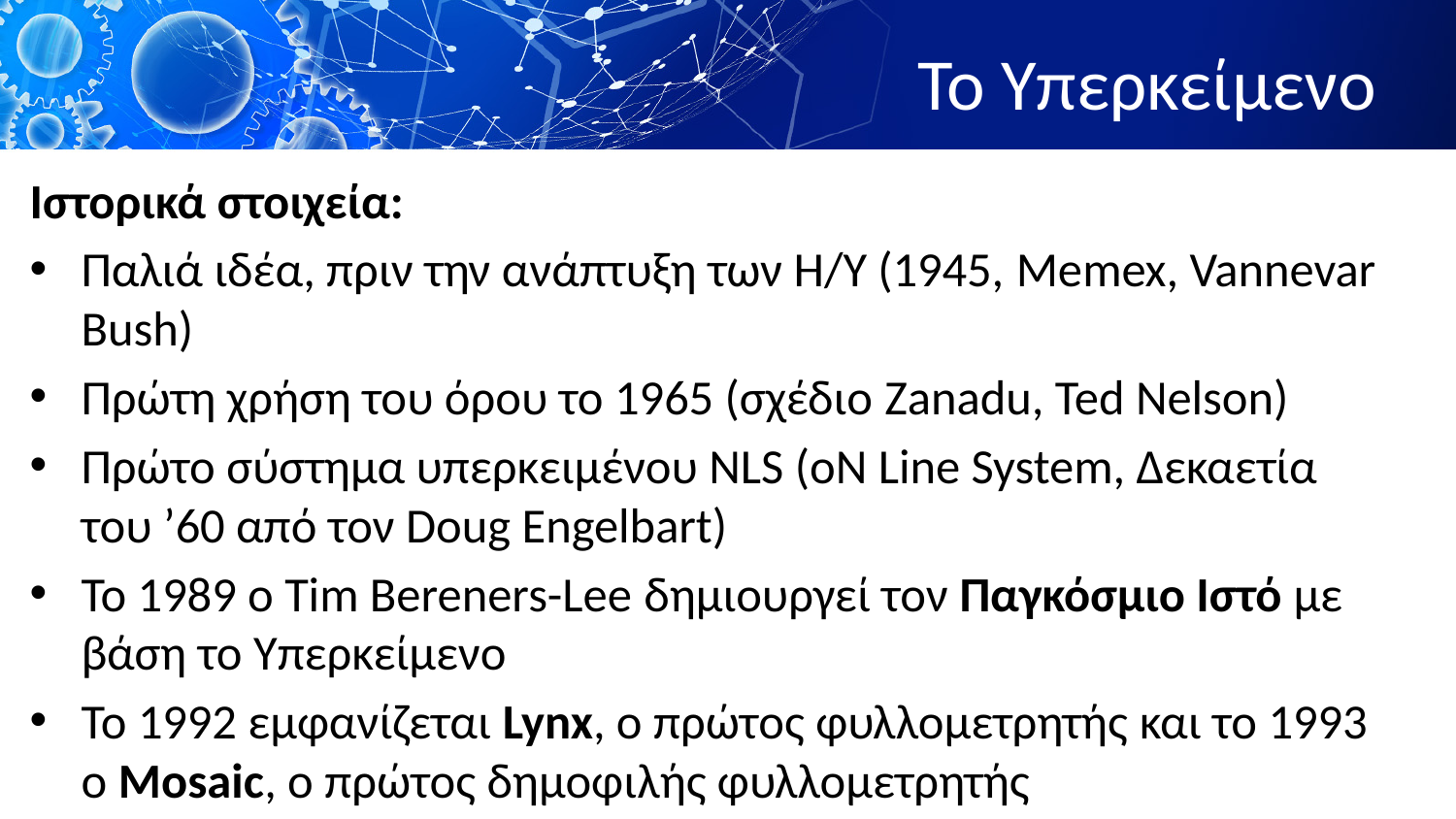

# Το Υπερκείμενο
Ιστορικά στοιχεία:
Παλιά ιδέα, πριν την ανάπτυξη των Η/Υ (1945, Memex, Vannevar Bush)
Πρώτη χρήση του όρου το 1965 (σχέδιο Zanadu, Ted Nelson)
Πρώτο σύστημα υπερκειμένου NLS (oN Line System, Δεκαετία του ’60 από τον Doug Engelbart)
To 1989 o Tim Bereners-Lee δημιουργεί τον Παγκόσμιο Ιστό με βάση το Υπερκείμενο
Το 1992 εμφανίζεται Lynx, ο πρώτος φυλλομετρητής και το 1993 o Mosaic, ο πρώτος δημοφιλής φυλλομετρητής